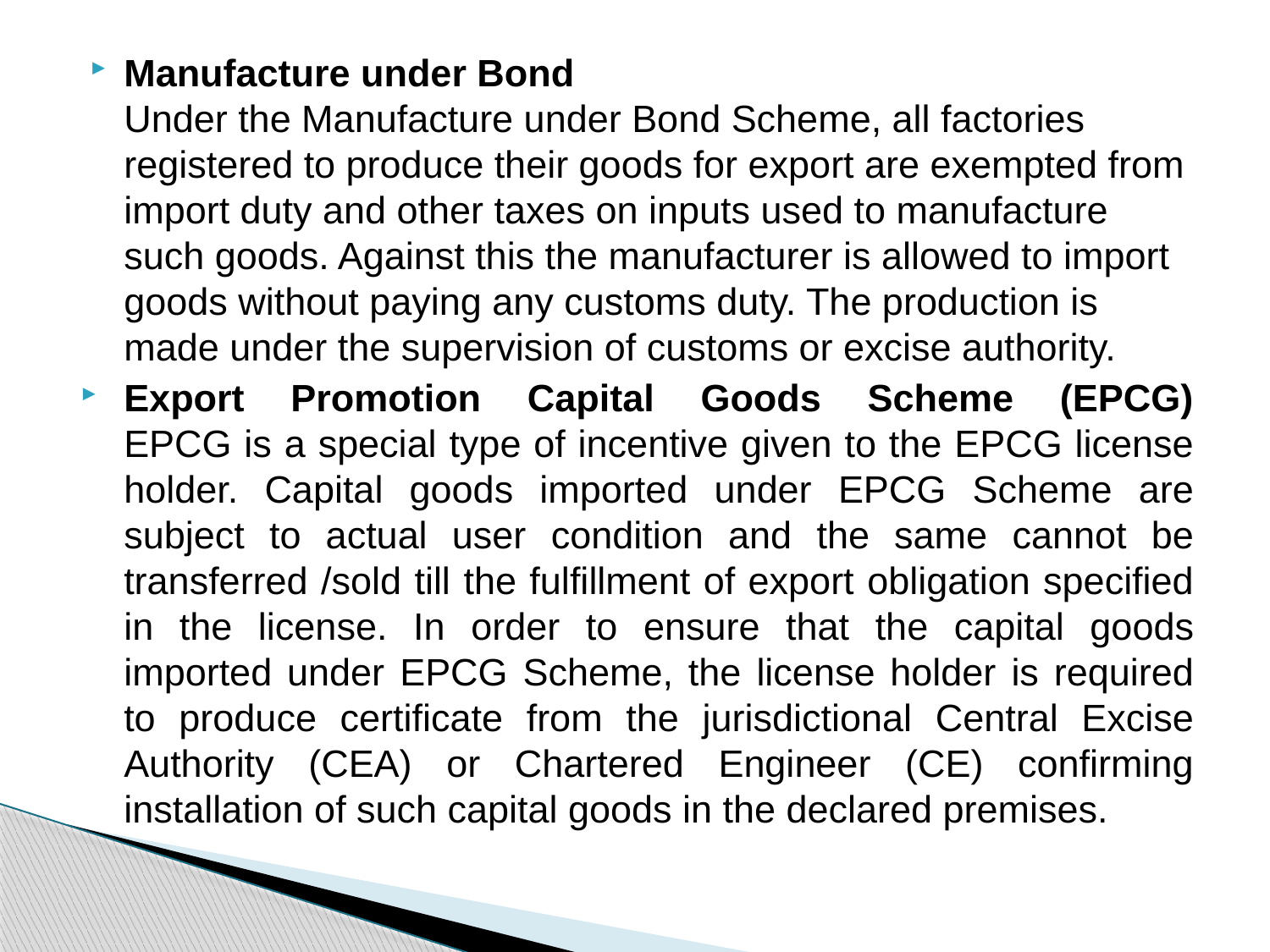

Manufacture under Bond
Under the Manufacture under Bond Scheme, all factories registered to produce their goods for export are exempted from import duty and other taxes on inputs used to manufacture such goods. Against this the manufacturer is allowed to import goods without paying any customs duty. The production is made under the supervision of customs or excise authority.
Export Promotion Capital Goods Scheme (EPCG)
EPCG is a special type of incentive given to the EPCG license holder. Capital goods imported under EPCG Scheme are subject to actual user condition and the same cannot be transferred /sold till the fulfillment of export obligation specified in the license. In order to ensure that the capital goods imported under EPCG Scheme, the license holder is required to produce certificate from the jurisdictional Central Excise Authority (CEA) or Chartered Engineer (CE) confirming installation of such capital goods in the declared premises.